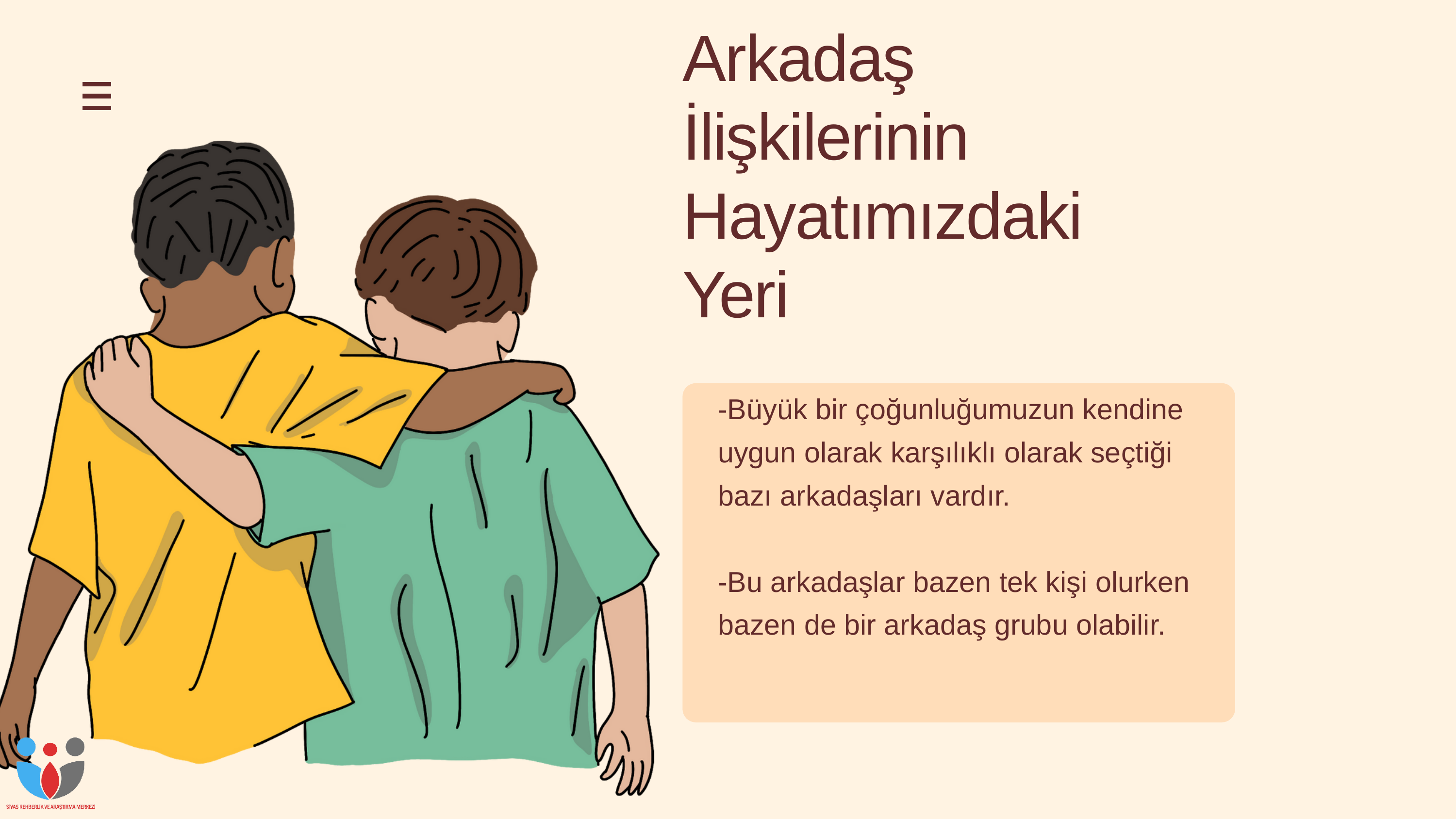

Arkadaş İlişkilerinin Hayatımızdaki Yeri
-Büyük bir çoğunluğumuzun kendine uygun olarak karşılıklı olarak seçtiği bazı arkadaşları vardır.

-Bu arkadaşlar bazen tek kişi olurken bazen de bir arkadaş grubu olabilir.